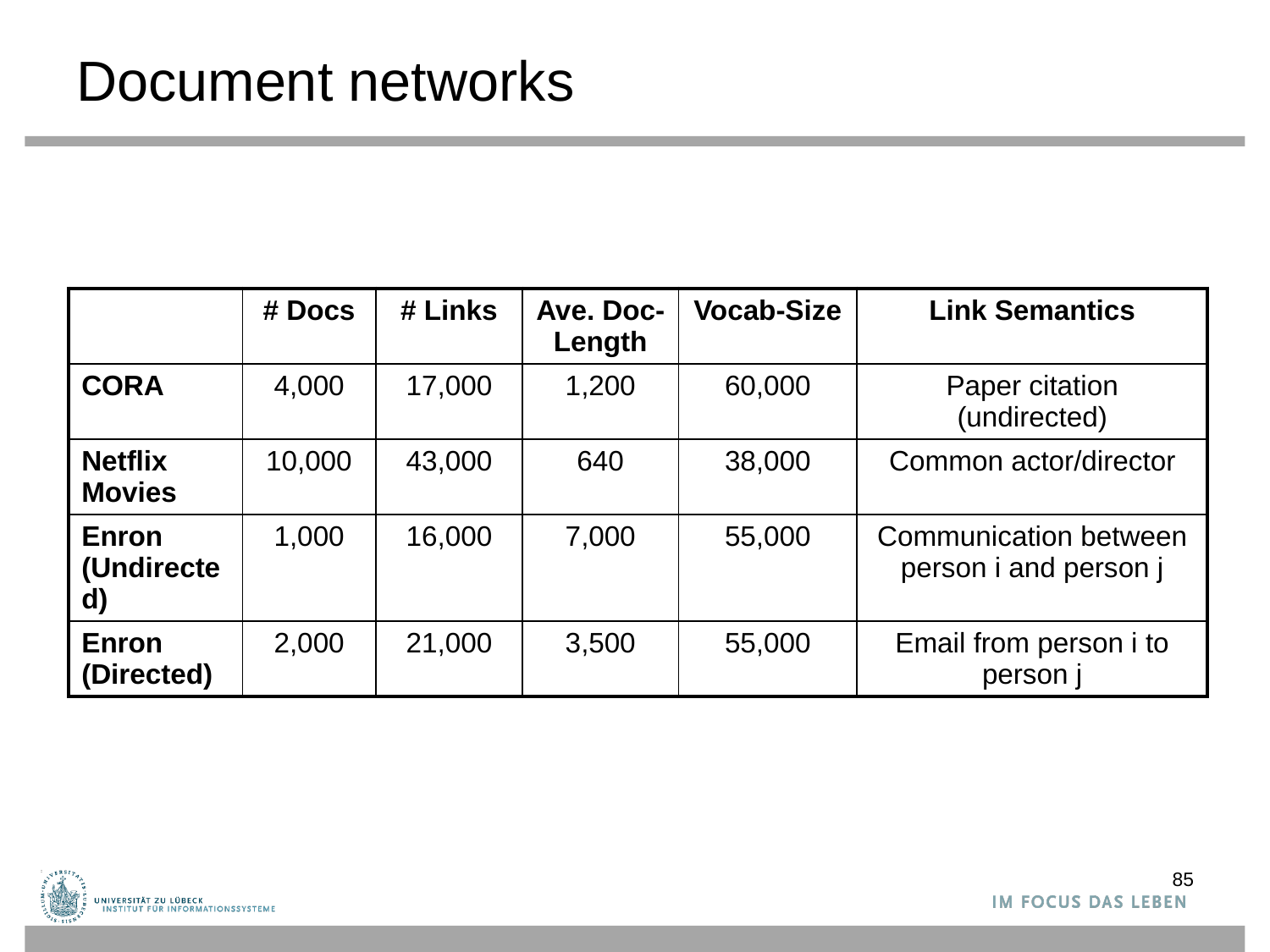

# Document networks
|  | # Docs | # Links | Ave. Doc-Length | Vocab-Size | Link Semantics |
| --- | --- | --- | --- | --- | --- |
| CORA | 4,000 | 17,000 | 1,200 | 60,000 | Paper citation (undirected) |
| Netflix Movies | 10,000 | 43,000 | 640 | 38,000 | Common actor/director |
| Enron (Undirected) | 1,000 | 16,000 | 7,000 | 55,000 | Communication between person i and person j |
| Enron (Directed) | 2,000 | 21,000 | 3,500 | 55,000 | Email from person i to person j |
85